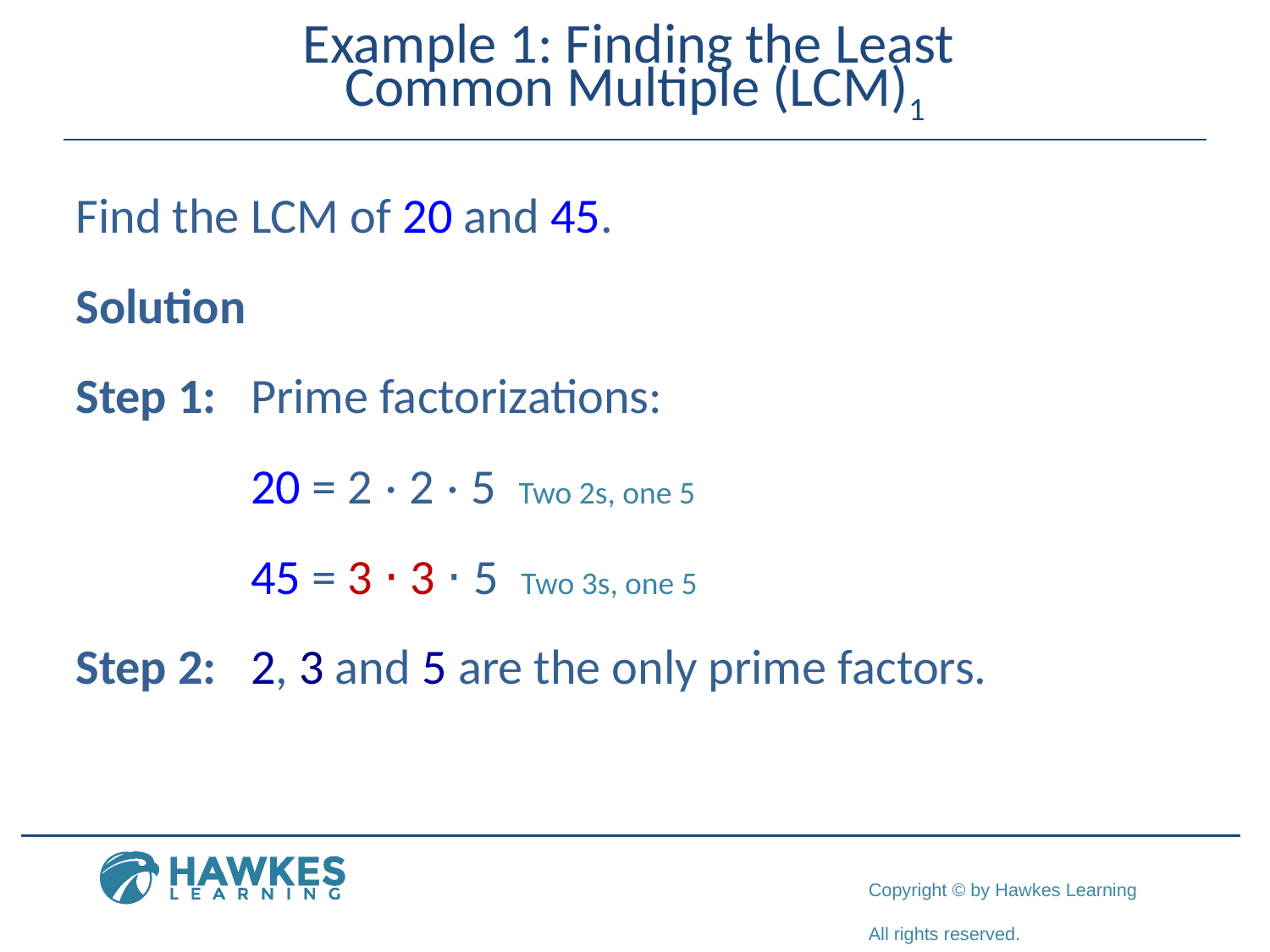

# Example 1: Finding the Least Common Multiple (LCM)1
Find the LCM of 20 and 45.
Solution
Step 1:	Prime factorizations:
		20 = 2 ⋅ 2 ⋅ 5  Two 2s, one 5
	    	45 = 3 ⋅ 3 ⋅ 5  Two 3s, one 5
Step 2:	2, 3 and 5 are the only prime factors.